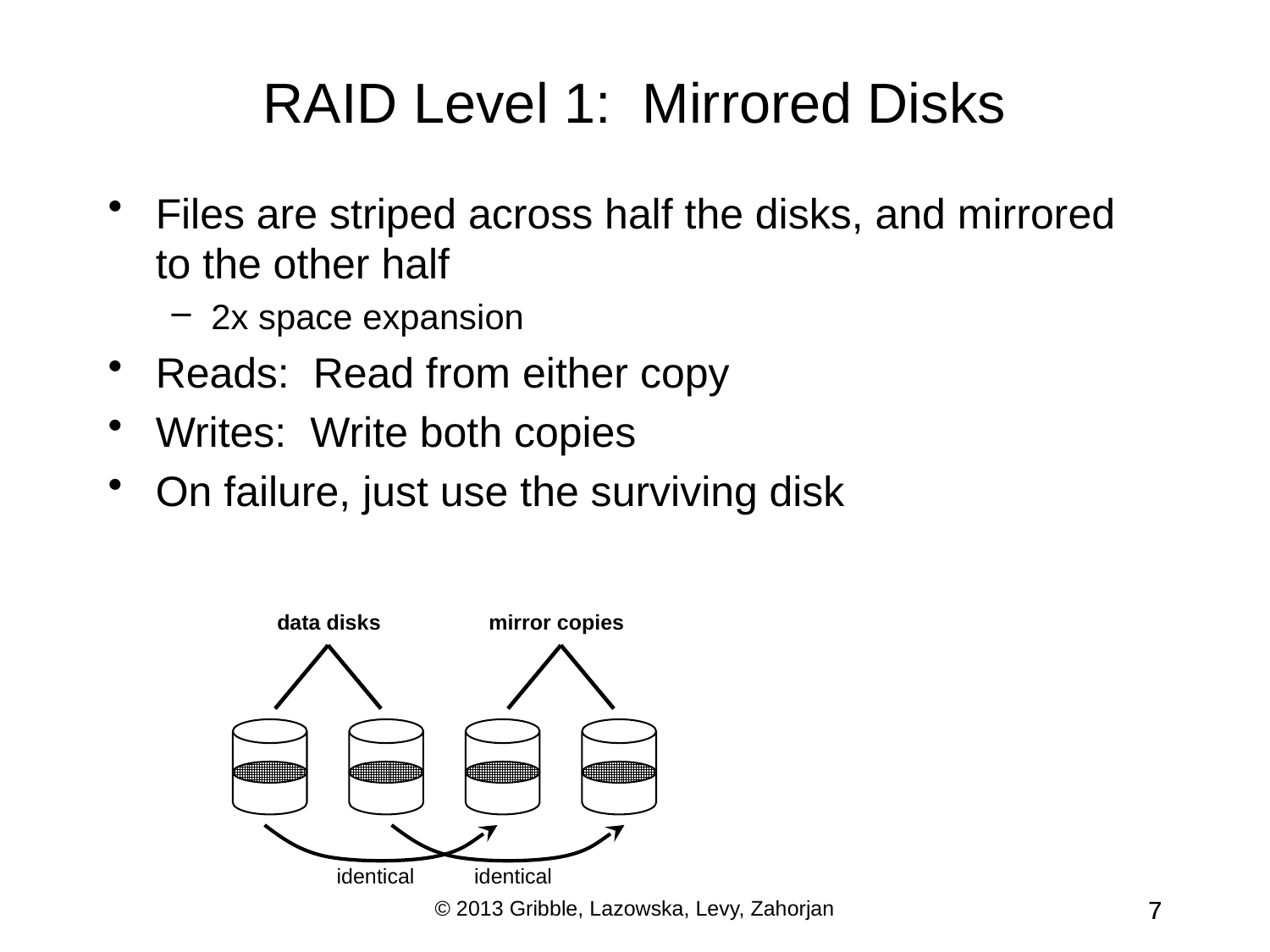

RAID Level 1:  Mirrored Disks
Files are striped across half the disks, and mirrored to the other half
2x space expansion
Reads:  Read from either copy
Writes:  Write both copies
On failure, just use the surviving disk
data disks
mirror copies

identical
identical
© 2013 Gribble, Lazowska, Levy, Zahorjan
7
7